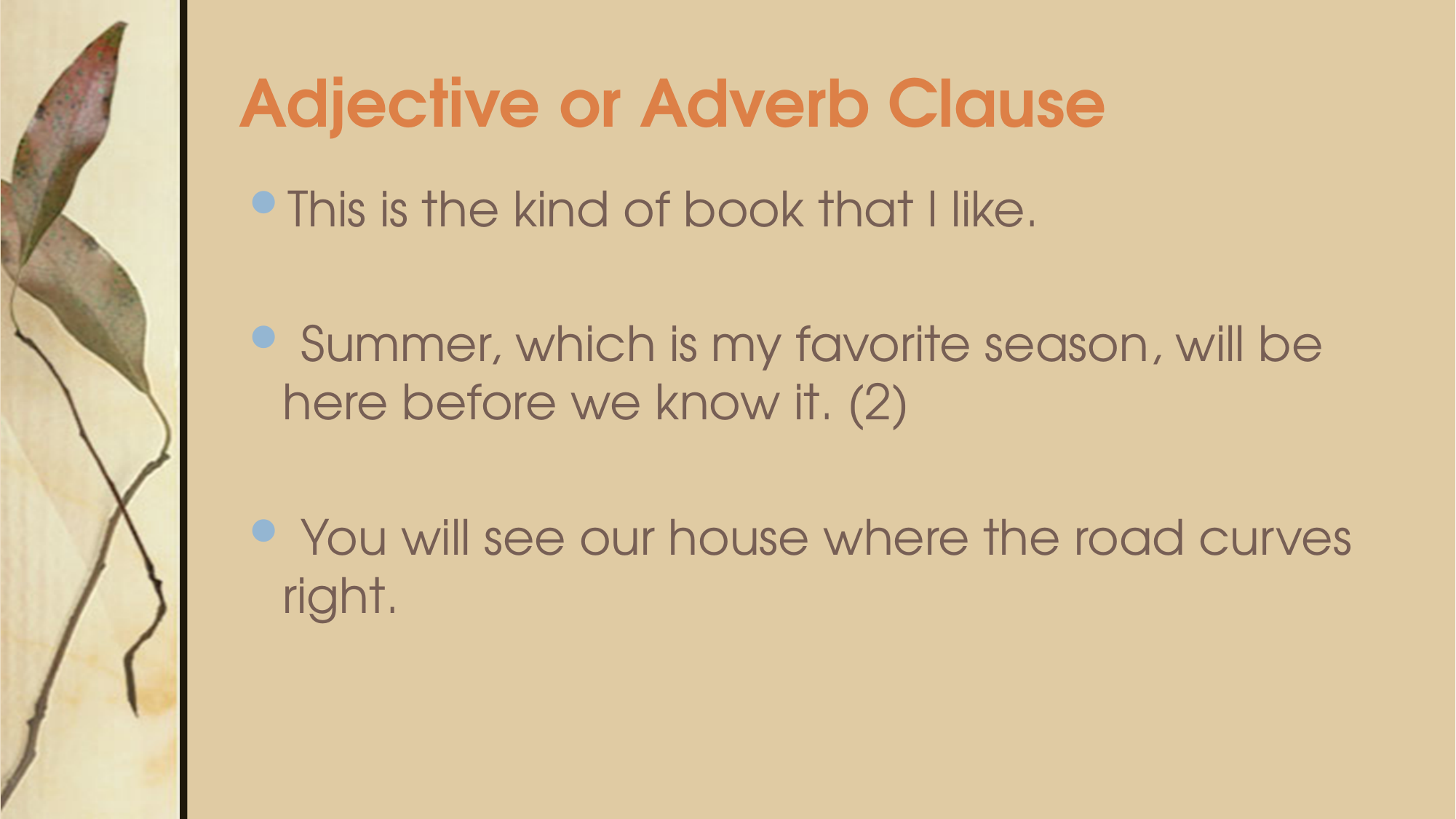

# Adjective or Adverb Clause
This is the kind of book that I like.

 Summer, which is my favorite season, will be here before we know it. (2)

 You will see our house where the road curves right.